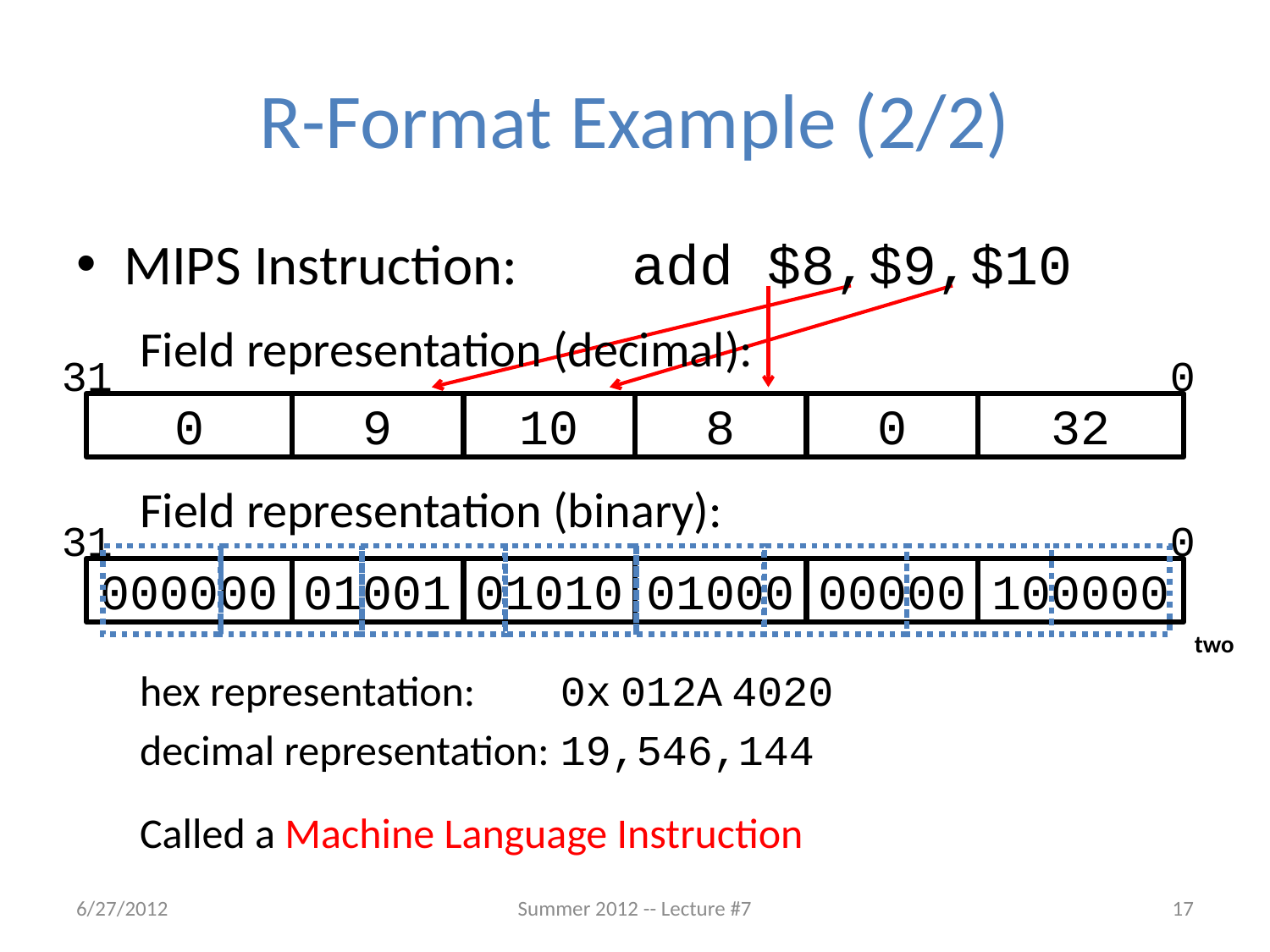

# R-Format Example (2/2)
MIPS Instruction:	add $8,$9,$10
Field representation (decimal):

Field representation (binary):

hex representation:	0x 012A 4020
decimal representation:	19,546,144
Called a Machine Language Instruction

31
0
0
9
10
8
0
32
31
0
000000
01001
01010
01000
00000
100000

two
6/27/2012
Summer 2012 -- Lecture #7
17